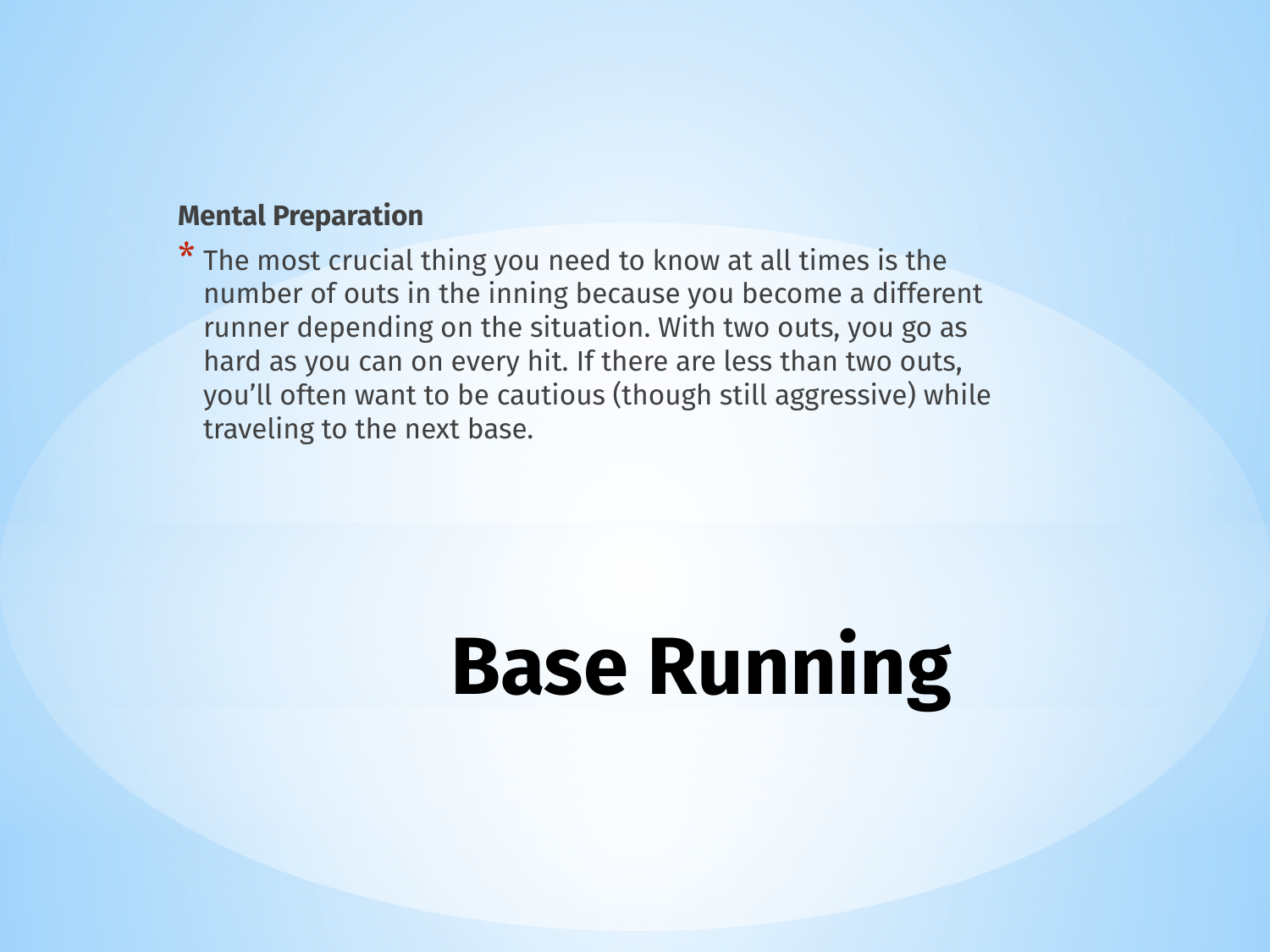

Mental Preparation
The most crucial thing you need to know at all times is the number of outs in the inning because you become a different runner depending on the situation. With two outs, you go as hard as you can on every hit. If there are less than two outs, you’ll often want to be cautious (though still aggressive) while traveling to the next base.

# Base Running